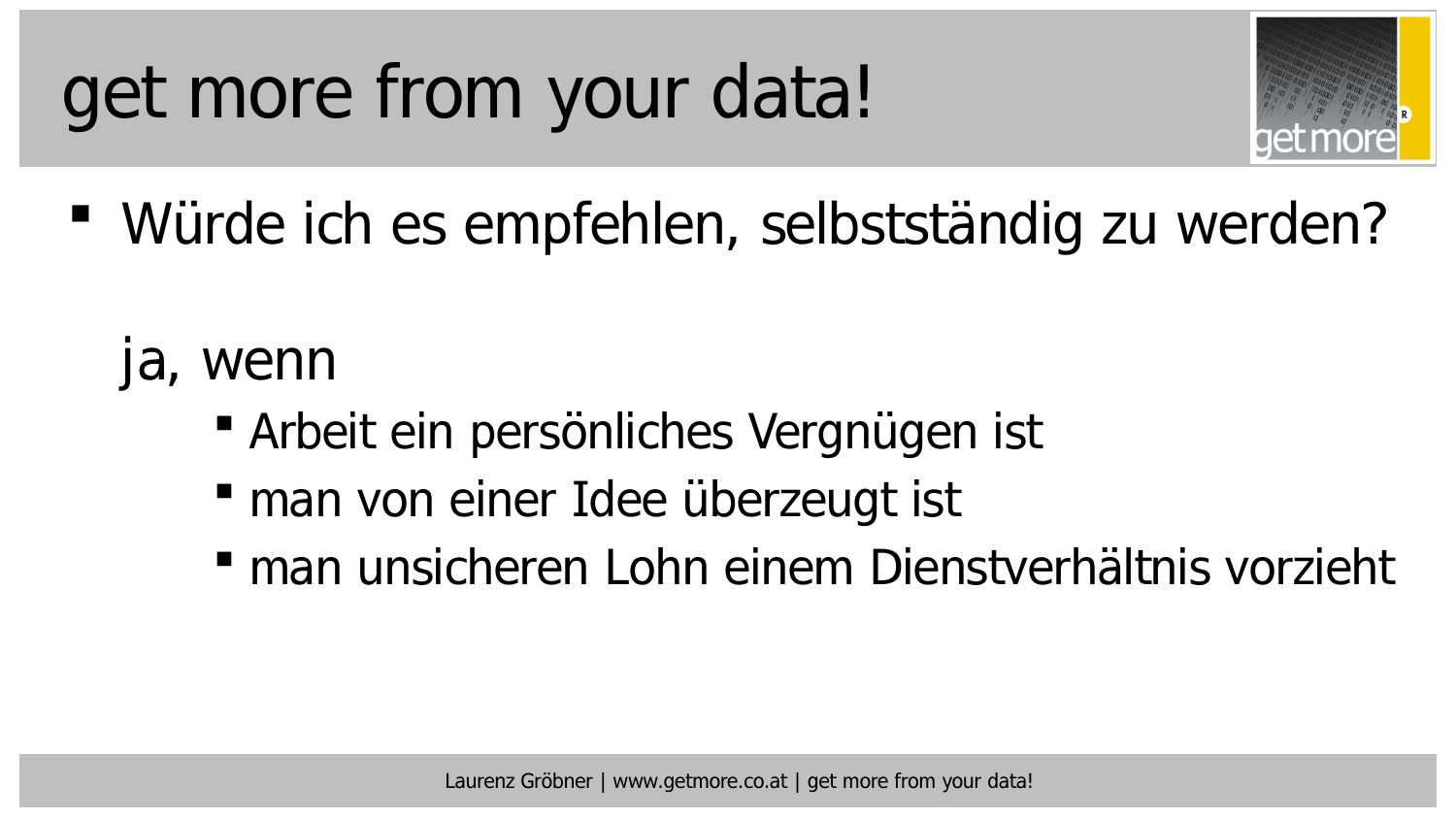

# get more from your data!
Würde ich es empfehlen, selbstständig zu werden?
ja, wenn
Arbeit ein persönliches Vergnügen ist
man von einer Idee überzeugt ist
man unsicheren Lohn einem Dienstverhältnis vorzieht

Laurenz Gröbner | www.getmore.co.at | get more from your data!